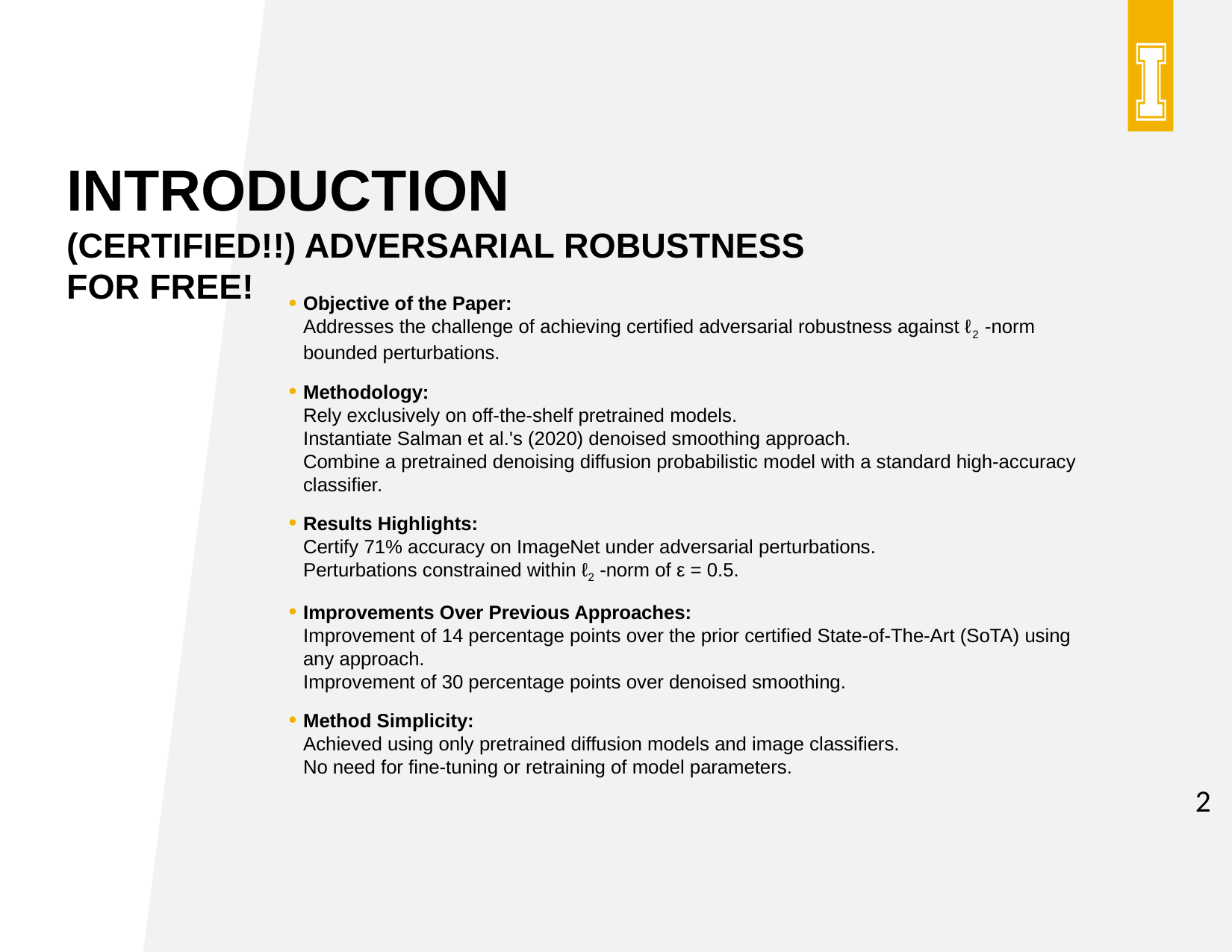

# Introduction
(CERTIFIED!!) ADVERSARIAL ROBUSTNESS FOR FREE!
Objective of the Paper:
Addresses the challenge of achieving certified adversarial robustness against ℓ2  -norm bounded perturbations.
Methodology:
Rely exclusively on off-the-shelf pretrained models.
Instantiate Salman et al.'s (2020) denoised smoothing approach.
Combine a pretrained denoising diffusion probabilistic model with a standard high-accuracy classifier.
Results Highlights:
Certify 71% accuracy on ImageNet under adversarial perturbations.
Perturbations constrained within ℓ2 -norm of ε = 0.5.
Improvements Over Previous Approaches:
Improvement of 14 percentage points over the prior certified State-of-The-Art (SoTA) using any approach.
Improvement of 30 percentage points over denoised smoothing.
Method Simplicity:
Achieved using only pretrained diffusion models and image classifiers.
No need for fine-tuning or retraining of model parameters.
2